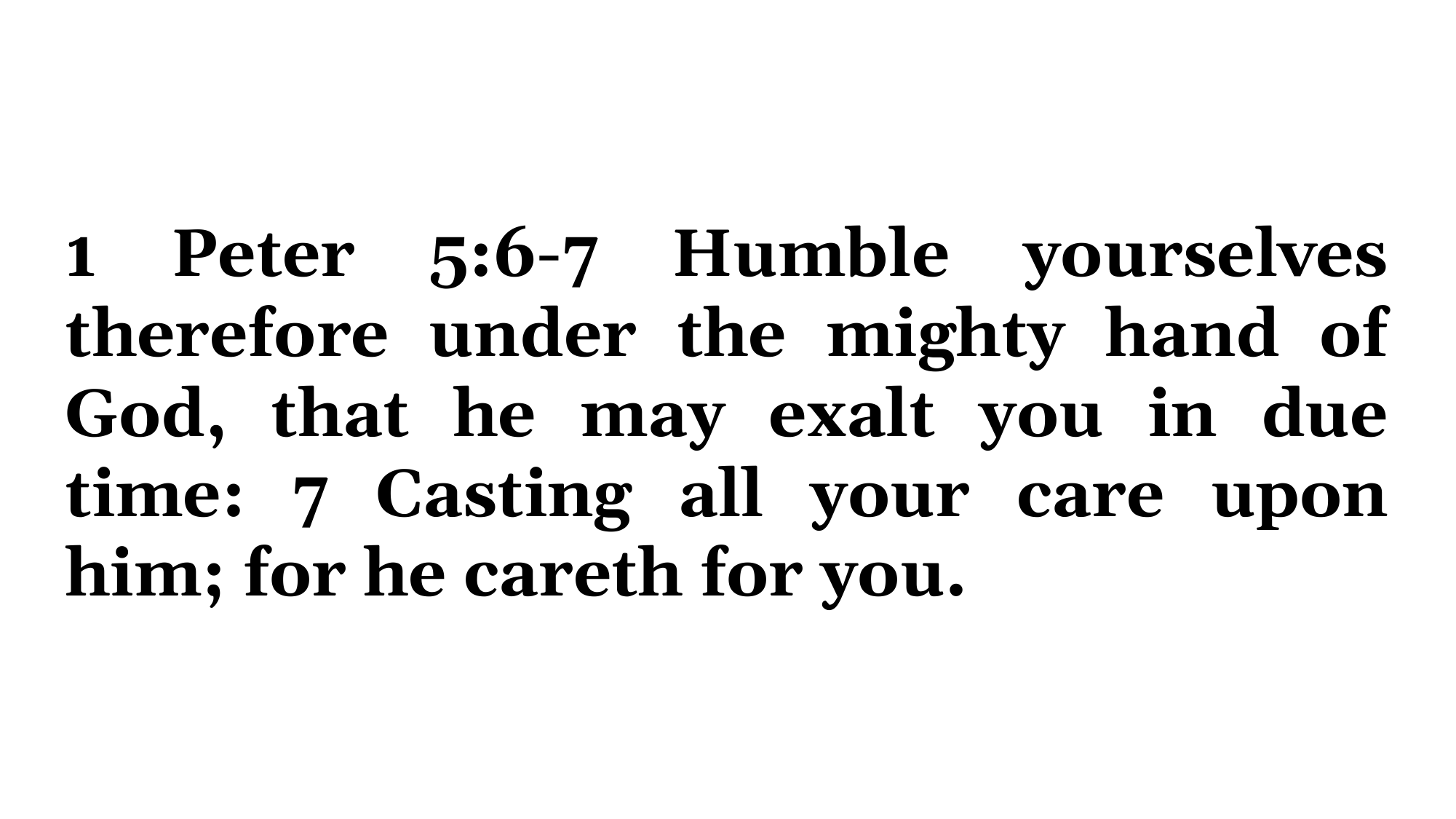

1 Peter 5:6-7 Humble yourselves therefore under the mighty hand of God, that he may exalt you in due time: 7 Casting all your care upon him; for he careth for you.